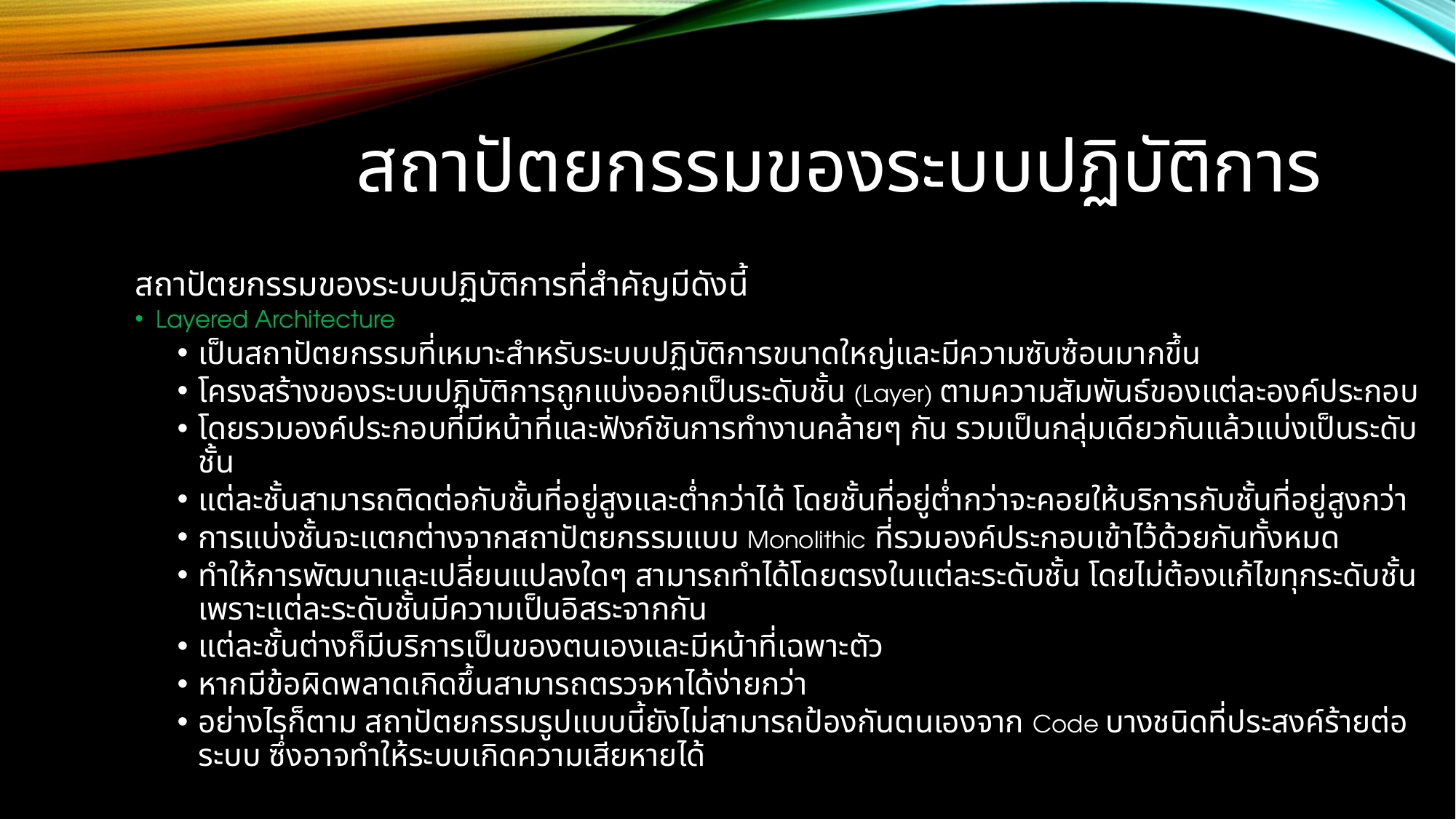

# สถาปัตยกรรมของระบบปฏิบัติการ
สถาปัตยกรรมของระบบปฏิบัติการที่สำคัญมีดังนี้
Layered Architecture
เป็นสถาปัตยกรรมที่เหมาะสำหรับระบบปฏิบัติการขนาดใหญ่และมีความซับซ้อนมากขึ้น
โครงสร้างของระบบปฏิบัติการถูกแบ่งออกเป็นระดับชั้น (Layer) ตามความสัมพันธ์ของแต่ละองค์ประกอบ
โดยรวมองค์ประกอบที่มีหน้าที่และฟังก์ชันการทำงานคล้ายๆ กัน รวมเป็นกลุ่มเดียวกันแล้วแบ่งเป็นระดับชั้น
แต่ละชั้นสามารถติดต่อกับชั้นที่อยู่สูงและต่ำกว่าได้ โดยชั้นที่อยู่ต่ำกว่าจะคอยให้บริการกับชั้นที่อยู่สูงกว่า
การแบ่งชั้นจะแตกต่างจากสถาปัตยกรรมแบบ Monolithic ที่รวมองค์ประกอบเข้าไว้ด้วยกันทั้งหมด
ทำให้การพัฒนาและเปลี่ยนแปลงใดๆ สามารถทำได้โดยตรงในแต่ละระดับชั้น โดยไม่ต้องแก้ไขทุกระดับชั้น เพราะแต่ละระดับชั้นมีความเป็นอิสระจากกัน
แต่ละชั้นต่างก็มีบริการเป็นของตนเองและมีหน้าที่เฉพาะตัว
หากมีข้อผิดพลาดเกิดขึ้นสามารถตรวจหาได้ง่ายกว่า
อย่างไรก็ตาม สถาปัตยกรรมรูปแบบนี้ยังไม่สามารถป้องกันตนเองจาก Code บางชนิดที่ประสงค์ร้ายต่อระบบ ซึ่งอาจทำให้ระบบเกิดความเสียหายได้